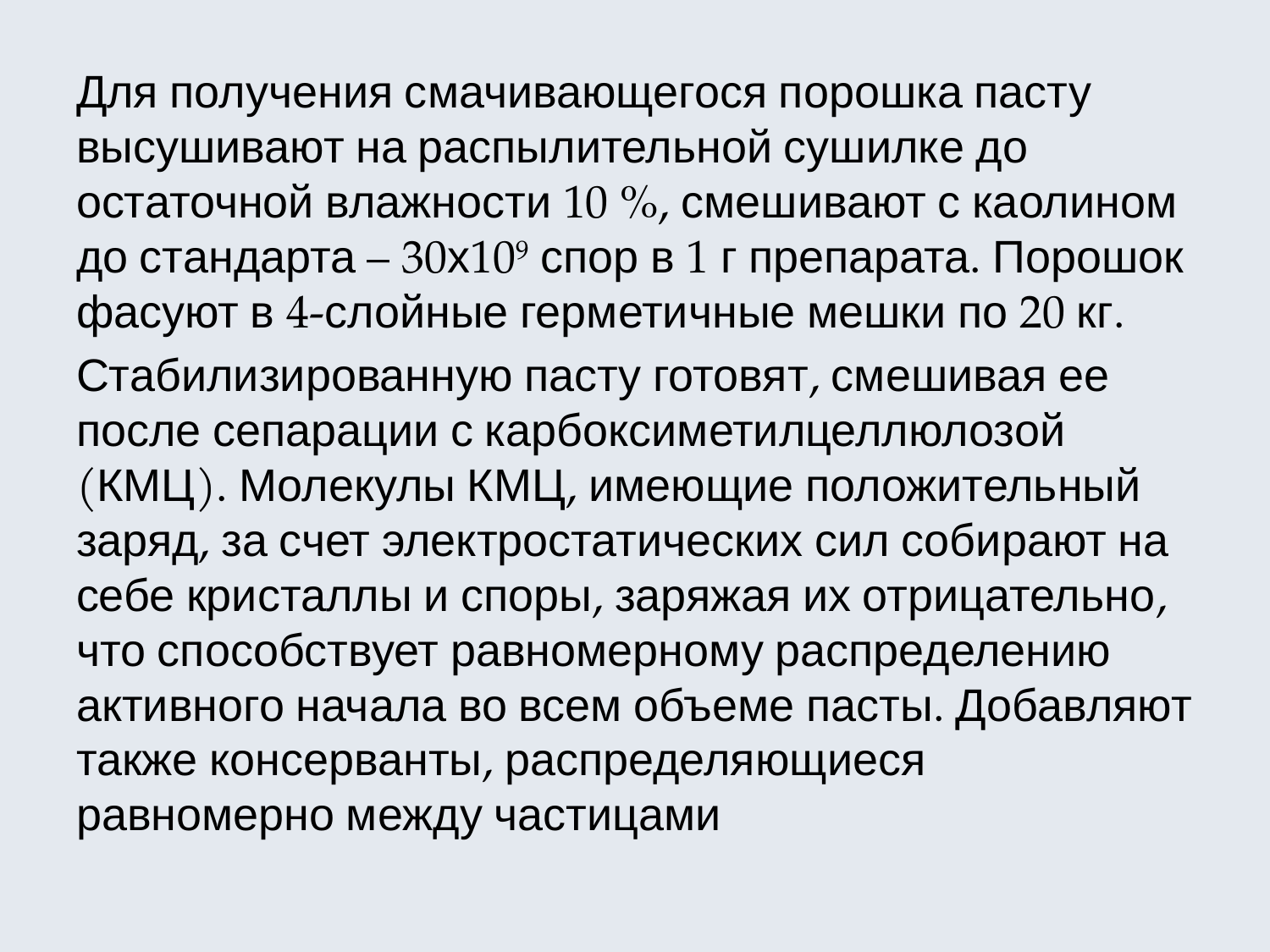

Для получения смачивающегося порошка пасту высушивают на распылительной сушилке до остаточной влажности 10 %, смешивают с каолином до стандарта – 30х109 спор в 1 г препарата. Порошок фасуют в 4-слойные герметичные мешки по 20 кг.
Стабилизированную пасту готовят, смешивая ее после сепарации с карбоксиметилцеллюлозой (КМЦ). Молекулы КМЦ, имеющие положительный заряд, за счет электростатических сил собирают на себе кристаллы и споры, заряжая их отрицательно, что способствует равномерному распределению активного начала во всем объеме пасты. Добавляют также консерванты, распределяющиеся равномерно между частицами